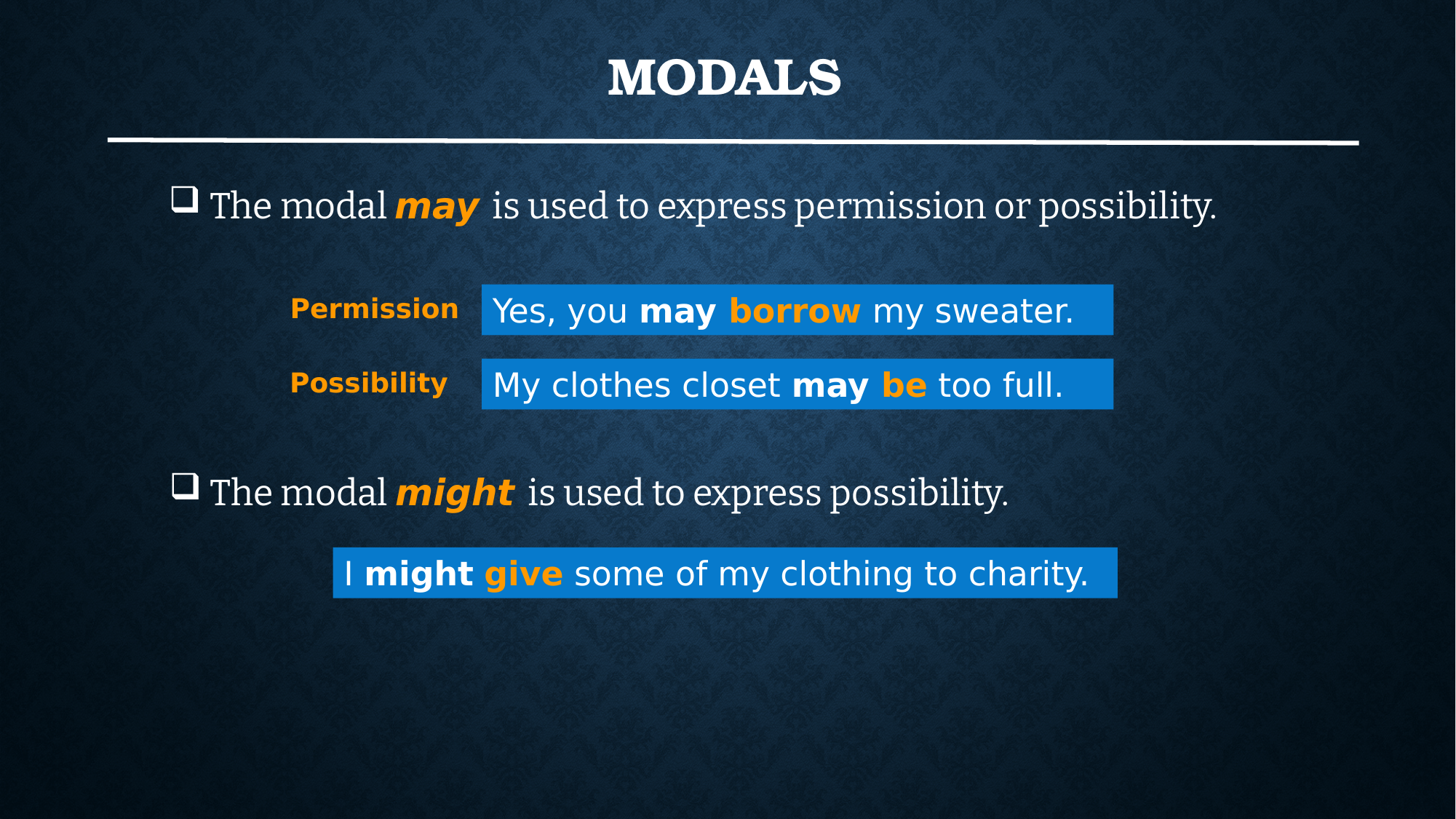

# Modals
The modal may is used to express permission or possibility.
Yes, you may borrow my sweater.
Permission
My clothes closet may be too full.
Possibility
The modal might is used to express possibility.
I might give some of my clothing to charity.